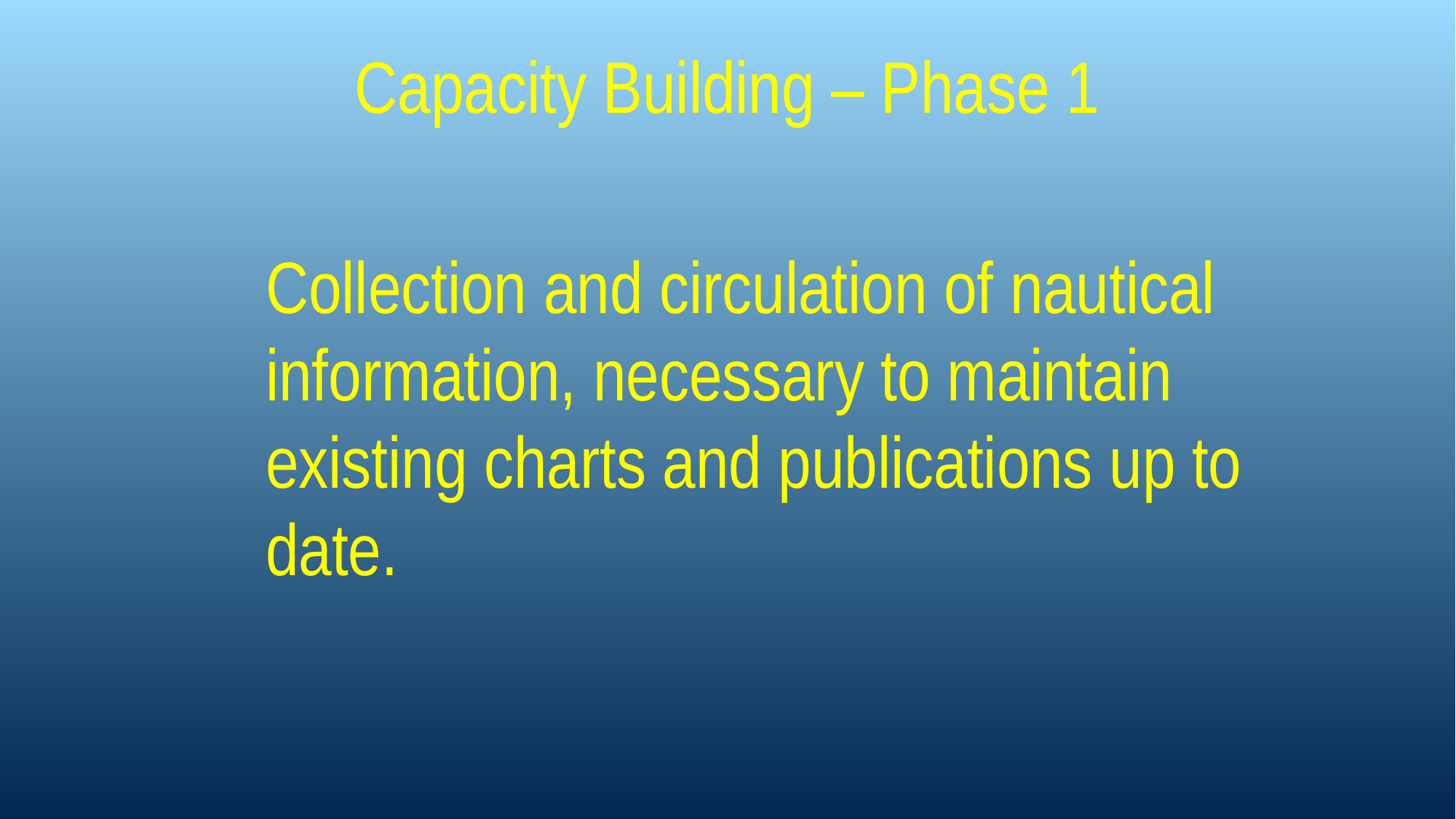

# Capacity Building – Phase 1

Collection and circulation of nautical information, necessary to maintain existing charts and publications up to date.